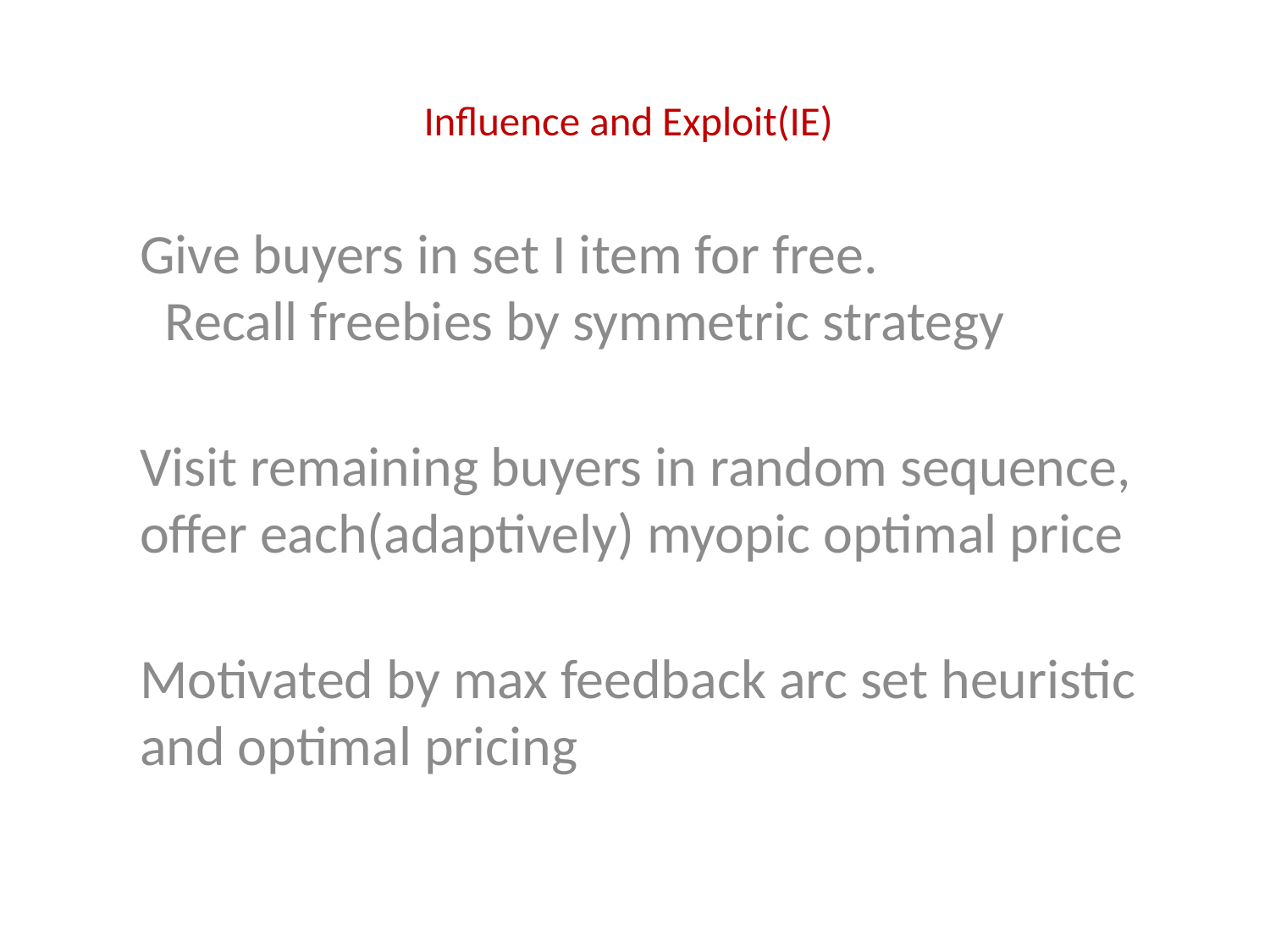

# Influence and Exploit(IE)
Give buyers in set I item for free.
  Recall freebies by symmetric strategy
Visit remaining buyers in random sequence,
offer each(adaptively) myopic optimal price
Motivated by max feedback arc set heuristic and optimal pricing